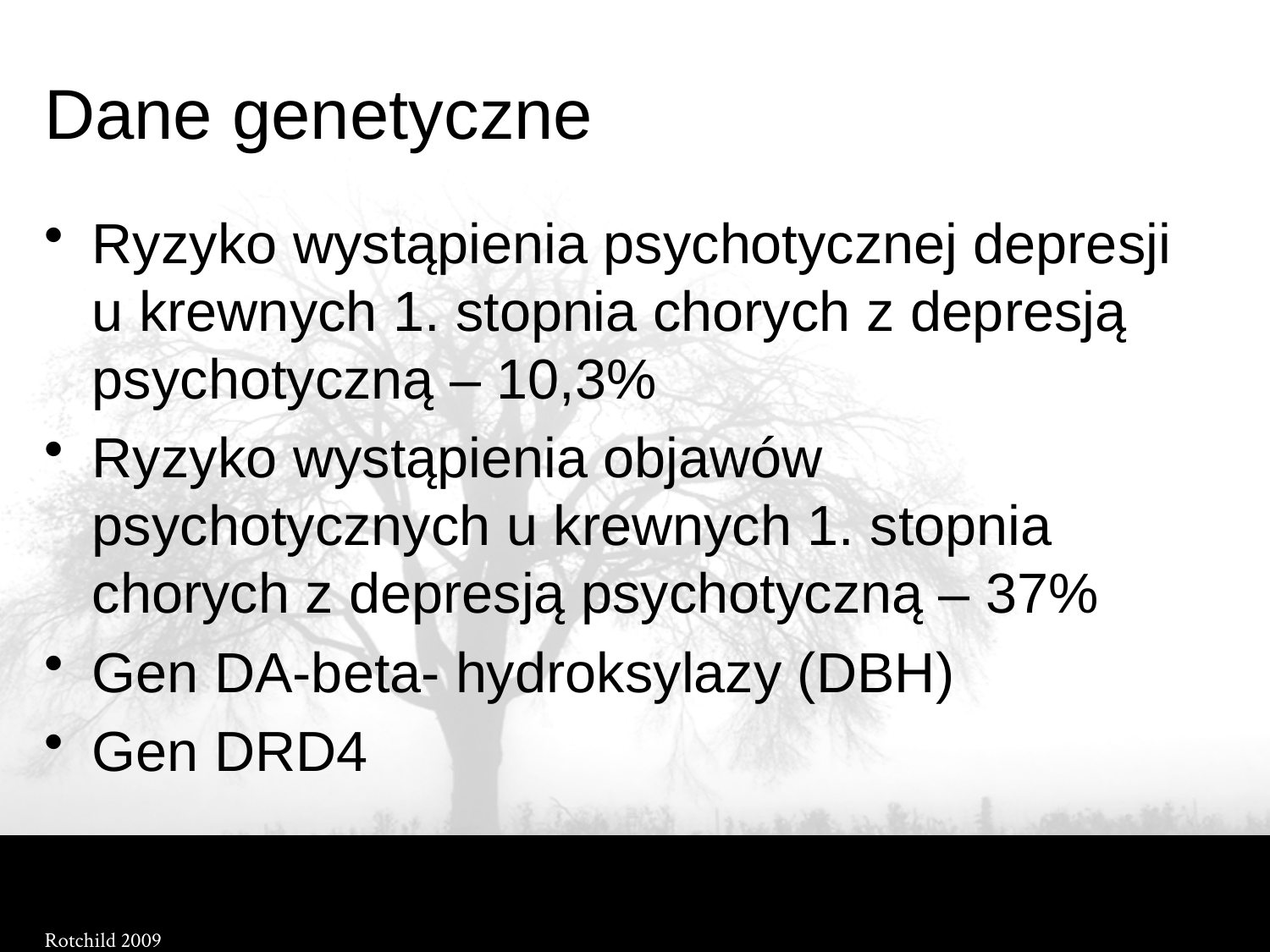

# Dane genetyczne
Ryzyko wystąpienia psychotycznej depresji  u krewnych 1. stopnia chorych z depresją psychotyczną – 10,3%
Ryzyko wystąpienia objawów psychotycznych u krewnych 1. stopnia chorych z depresją psychotyczną – 37%
Gen DA-beta- hydroksylazy (DBH)
Gen DRD4

Rotchild 2009